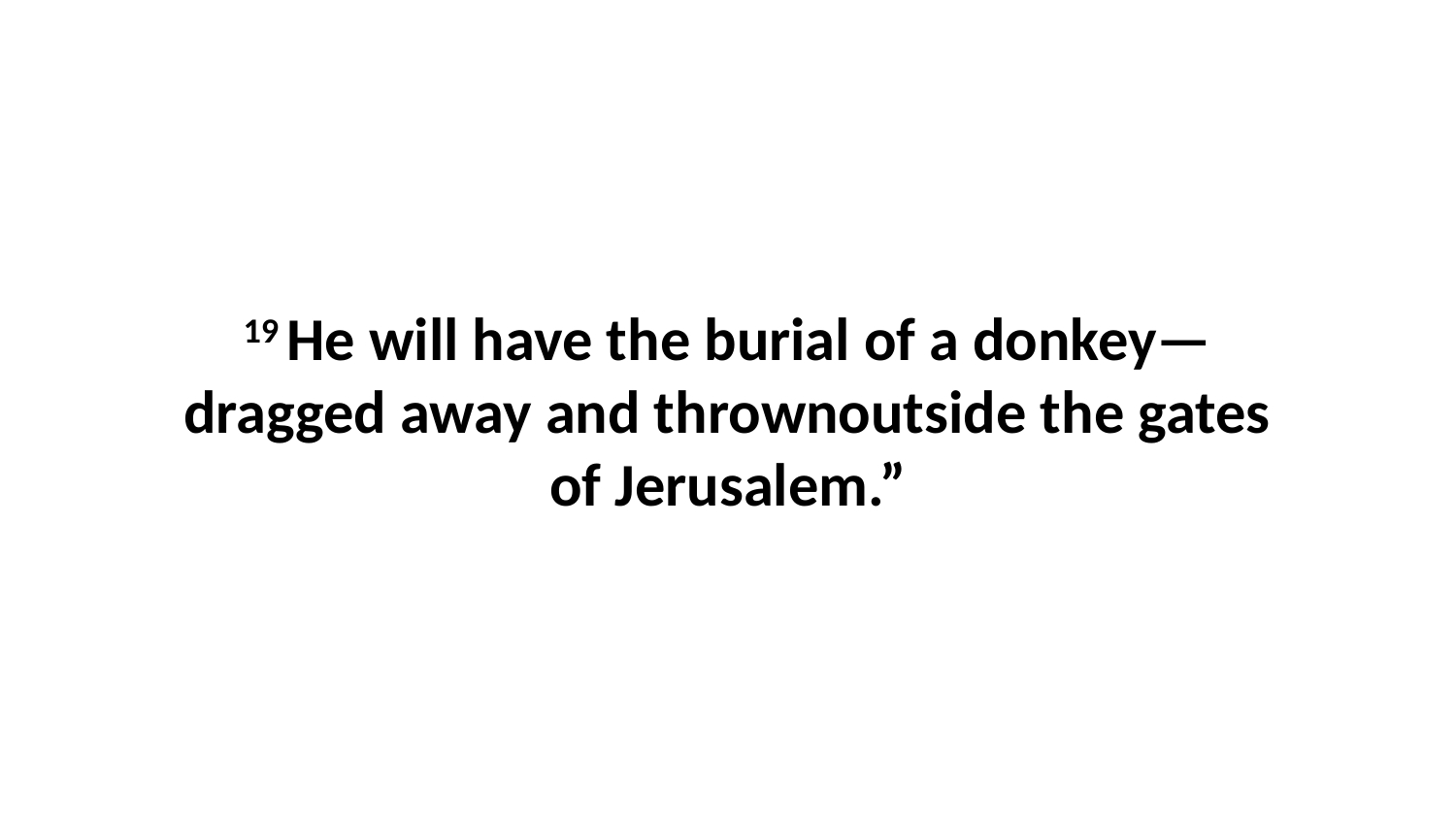

19 He will have the burial of a donkey—dragged away and thrownoutside the gates of Jerusalem.”